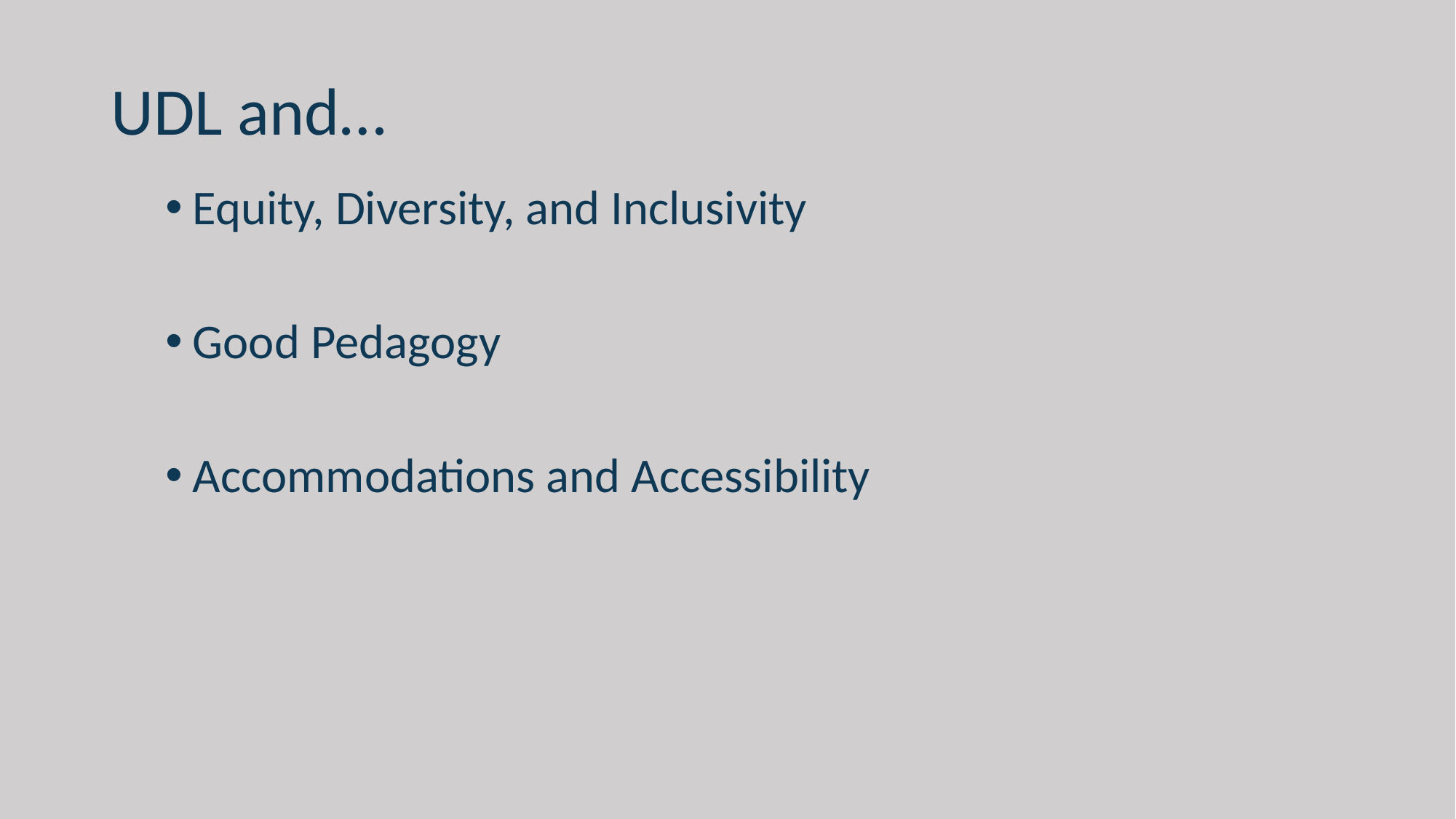

# UDL and…
Equity, Diversity, and Inclusivity

Good Pedagogy

Accommodations and Accessibility